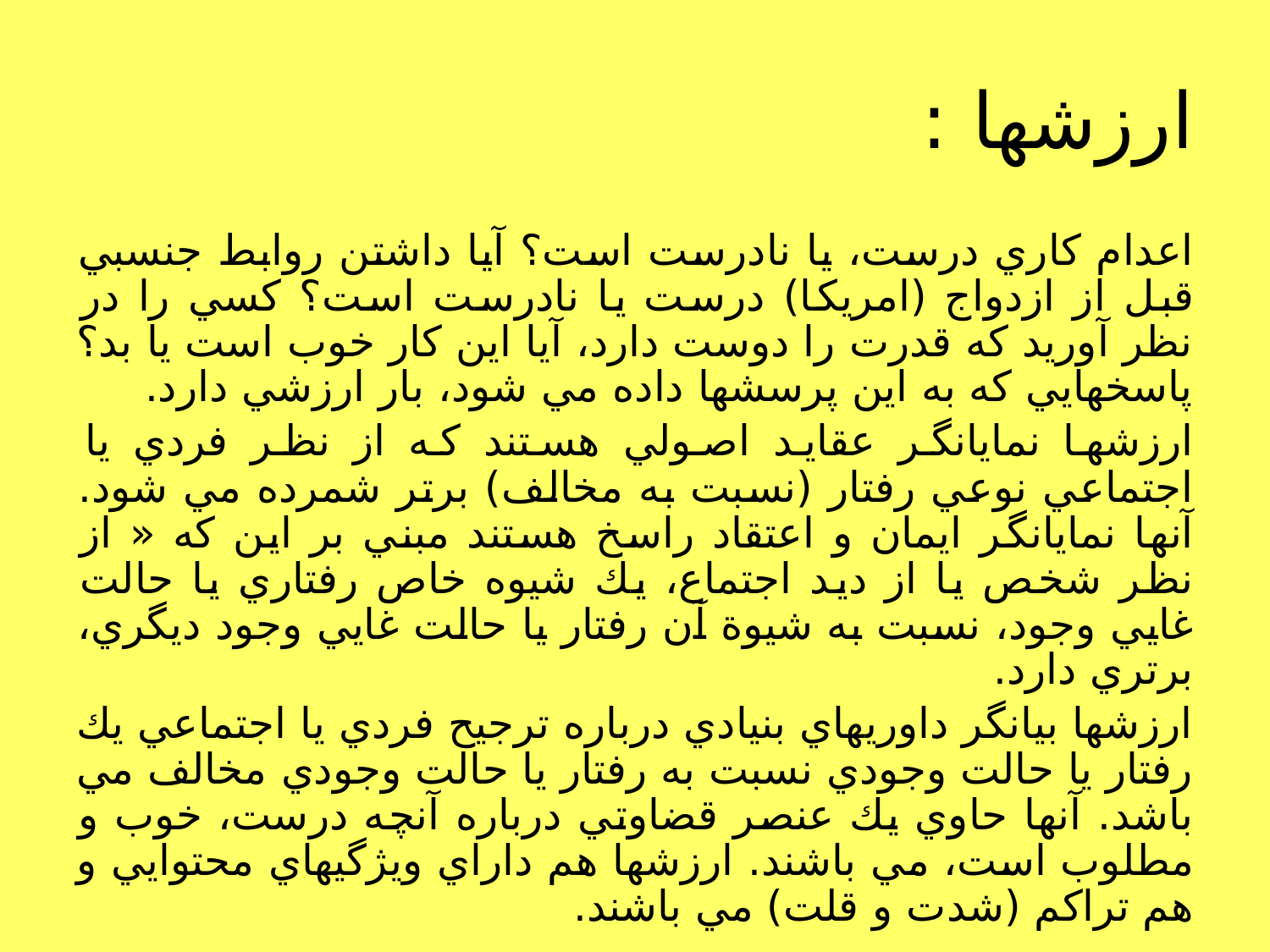

# ارزشها :
اعدام كاري درست، يا نادرست است؟ آيا داشتن روابط جنسبي قبل از ازدواج (امريكا) درست يا نادرست است؟ كسي را در نظر آوريد كه قدرت را دوست دارد، آيا اين كار خوب است يا بد؟‌پاسخهايي كه به اين پرسشها داده مي شود، بار ارزشي دارد.
ارزشها نمايانگر عقايد اصولي هستند كه از نظر فردي يا اجتماعي نوعي رفتار (نسبت به مخالف) برتر شمرده مي شود. آنها نمايانگر ايمان و اعتقاد راسخ هستند مبني بر اين كه « از نظر شخص يا از ديد اجتماع، يك شيوه خاص رفتاري يا حالت غايي وجود، نسبت به شيوة آن رفتار يا حالت غايي وجود ديگري، برتري دارد.
ارزشها بيانگر داوريهاي بنيادي درباره ترجيح فردي يا اجتماعي يك رفتار يا حالت وجودي نسبت به رفتار يا حالت وجودي مخالف مي باشد. آنها حاوي يك عنصر قضاوتي درباره آنچه درست، خوب و مطلوب است، مي باشند. ارزشها هم داراي ويژگيهاي محتوايي و هم تراكم (شدت و قلت) مي باشند.